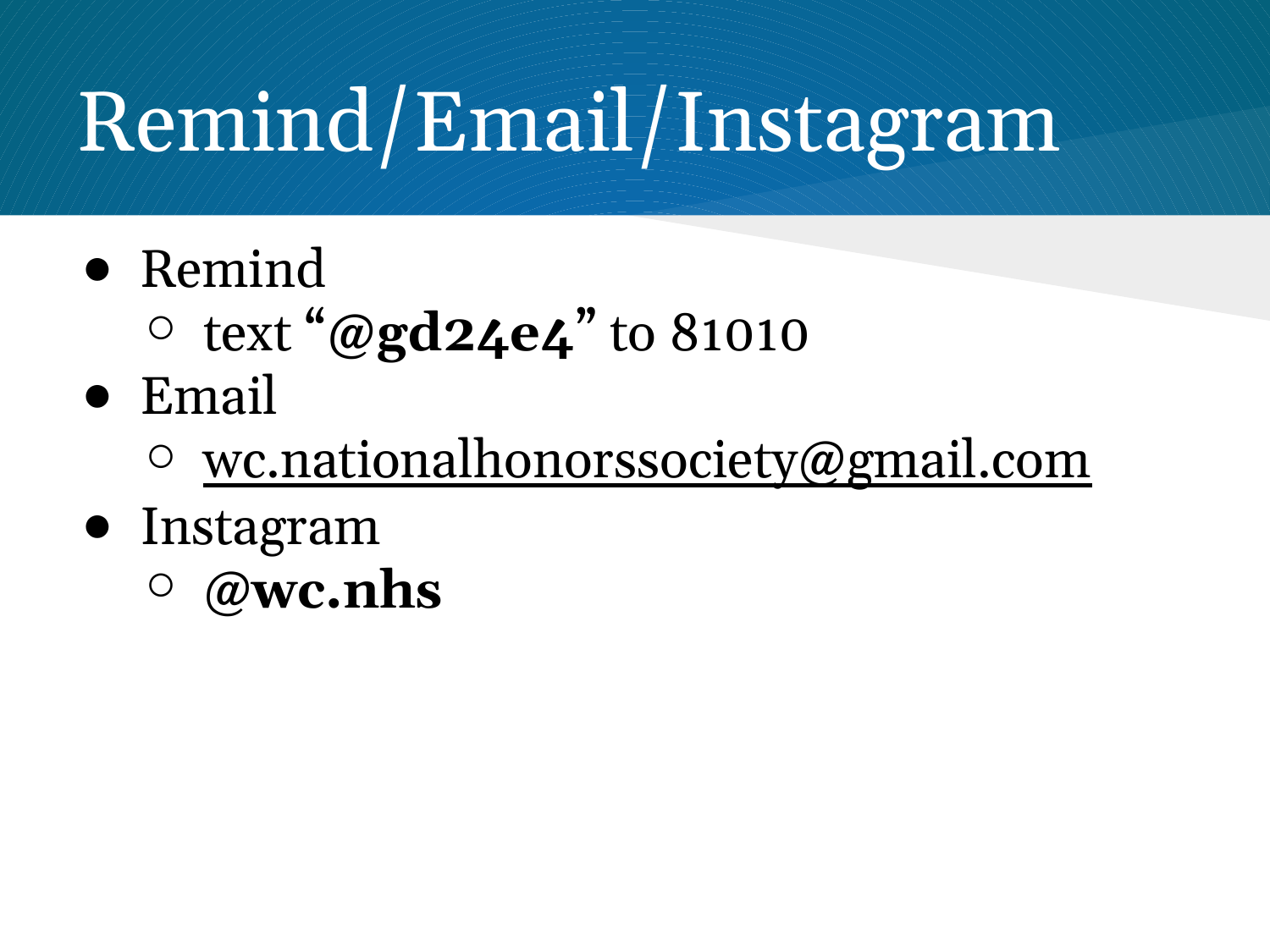

# Remind/Email/Instagram
Remind
text “@gd24e4” to 81010
Email
wc.nationalhonorssociety@gmail.com
Instagram
@wc.nhs